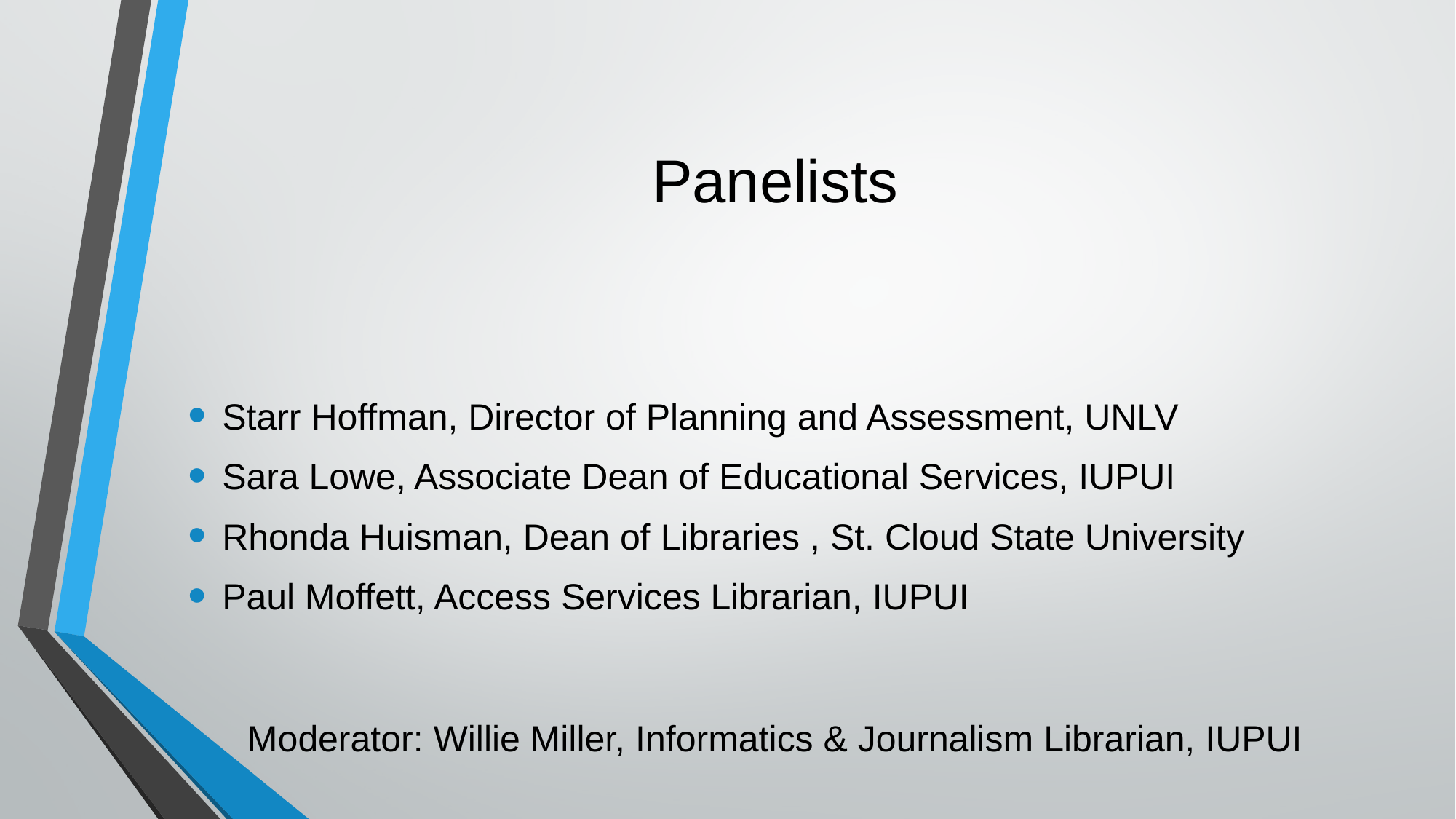

# Panelists
Starr Hoffman, Director of Planning and Assessment, UNLV
Sara Lowe, Associate Dean of Educational Services, IUPUI
Rhonda Huisman, Dean of Libraries , St. Cloud State University
Paul Moffett, Access Services Librarian, IUPUI
Moderator: Willie Miller, Informatics & Journalism Librarian, IUPUI